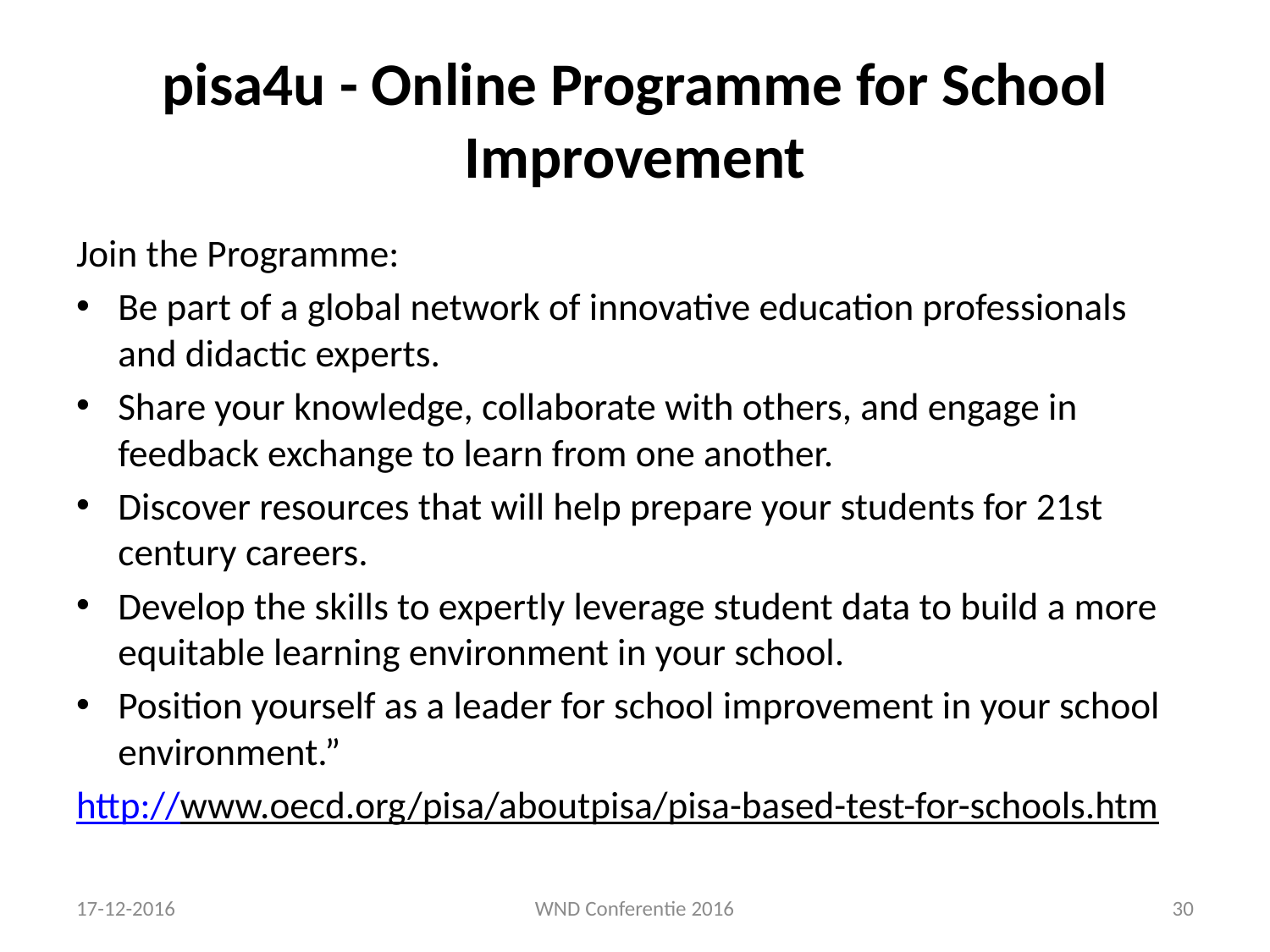

# pisa4u - Online Programme for School Improvement
Join the Programme:
Be part of a global network of innovative education professionals and didactic experts.
Share your knowledge, collaborate with others, and engage in feedback exchange to learn from one another.
Discover resources that will help prepare your students for 21st century careers.
Develop the skills to expertly leverage student data to build a more equitable learning environment in your school.
Position yourself as a leader for school improvement in your school environment.”
http://www.oecd.org/pisa/aboutpisa/pisa-based-test-for-schools.htm
17-12-2016
WND Conferentie 2016
30